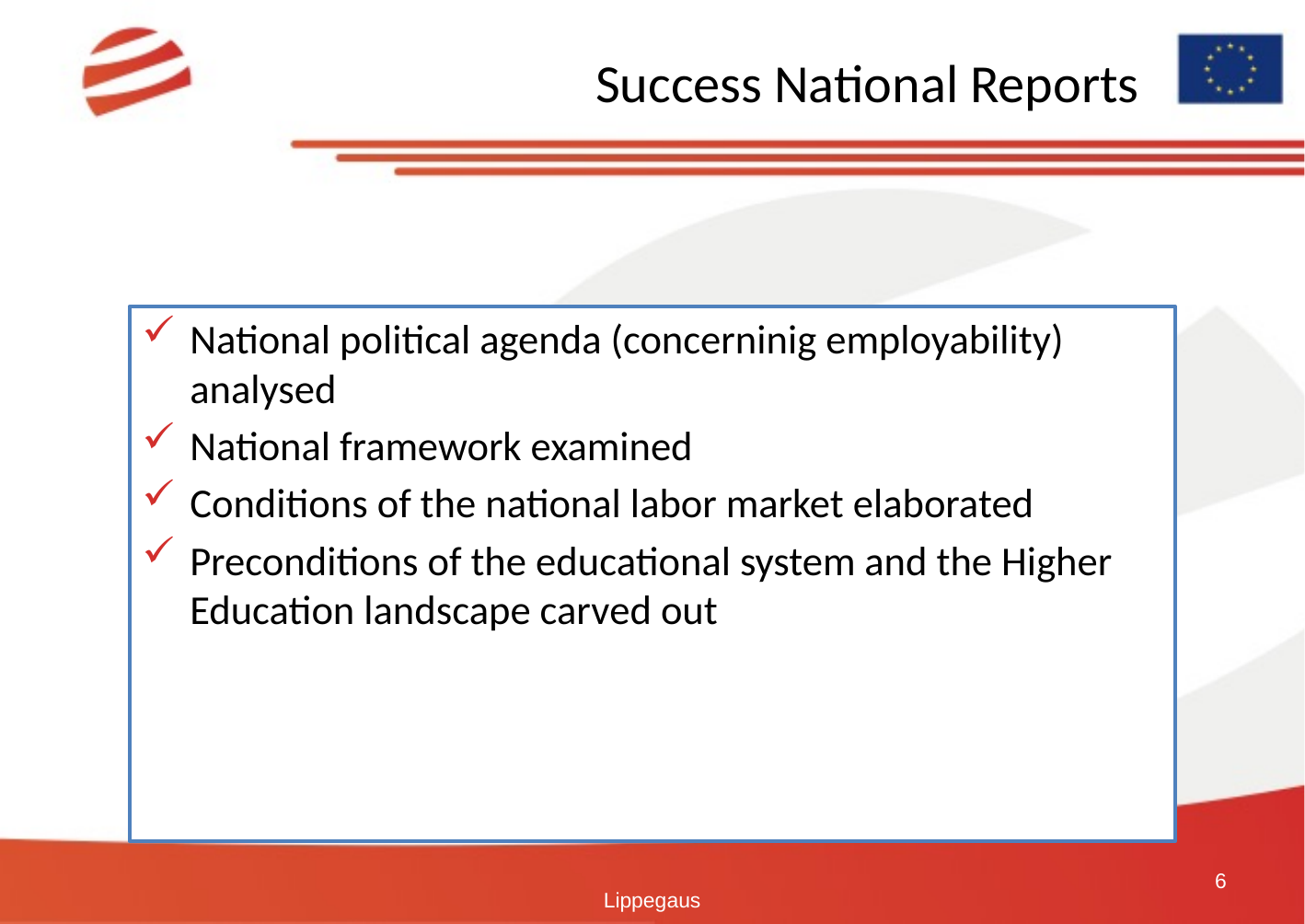

# Success National Reports
National political agenda (concerninig employability) analysed
National framework examined
Conditions of the national labor market elaborated
Preconditions of the educational system and the Higher Education landscape carved out
6
Lippegaus